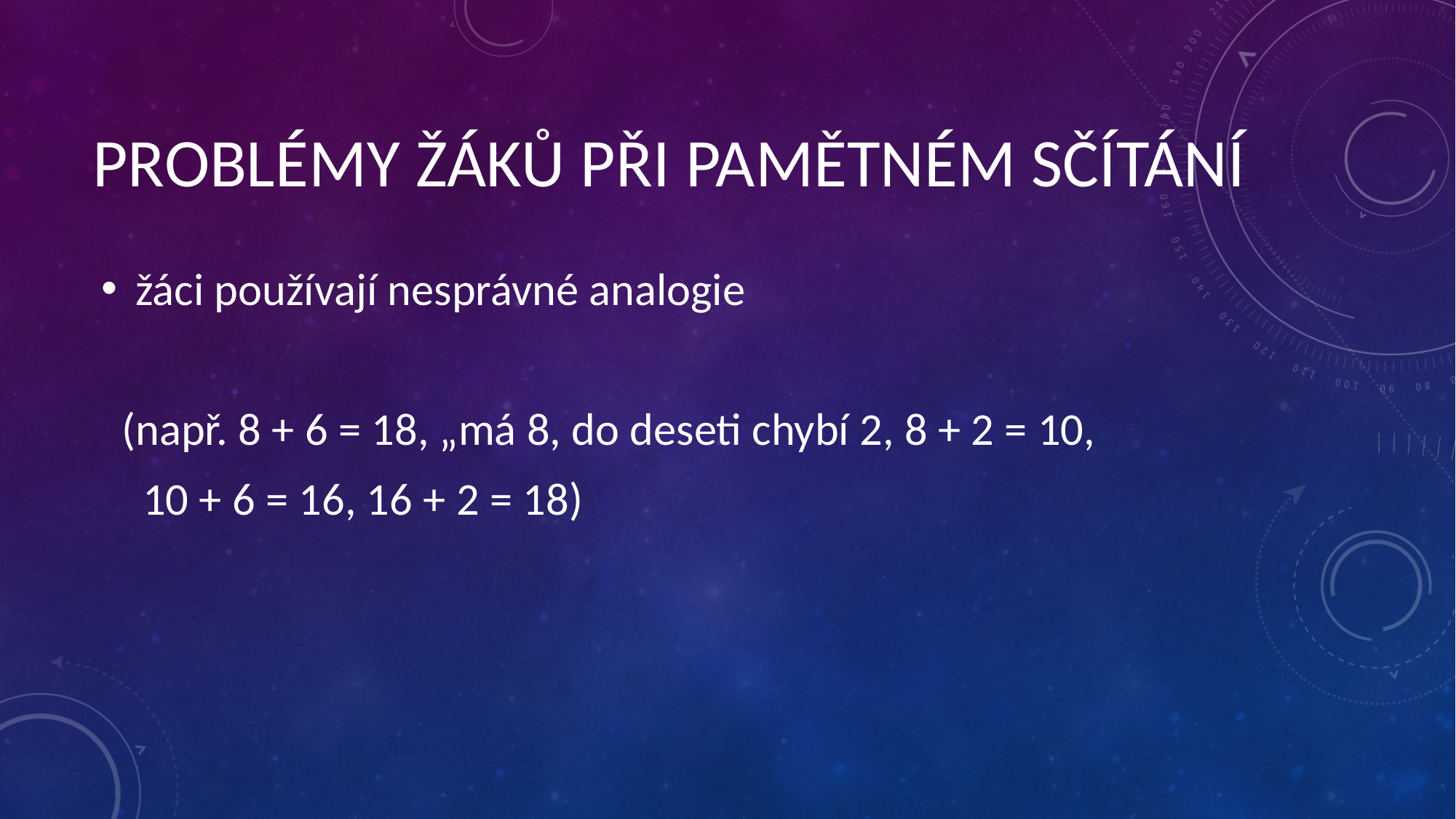

# Problémy ŽÁKŮ při pamětném sčítání
žáci používají nesprávné analogie

  (např. 8 + 6 = 18, „má 8, do deseti chybí 2, 8 + 2 = 10,
    10 + 6 = 16, 16 + 2 = 18)